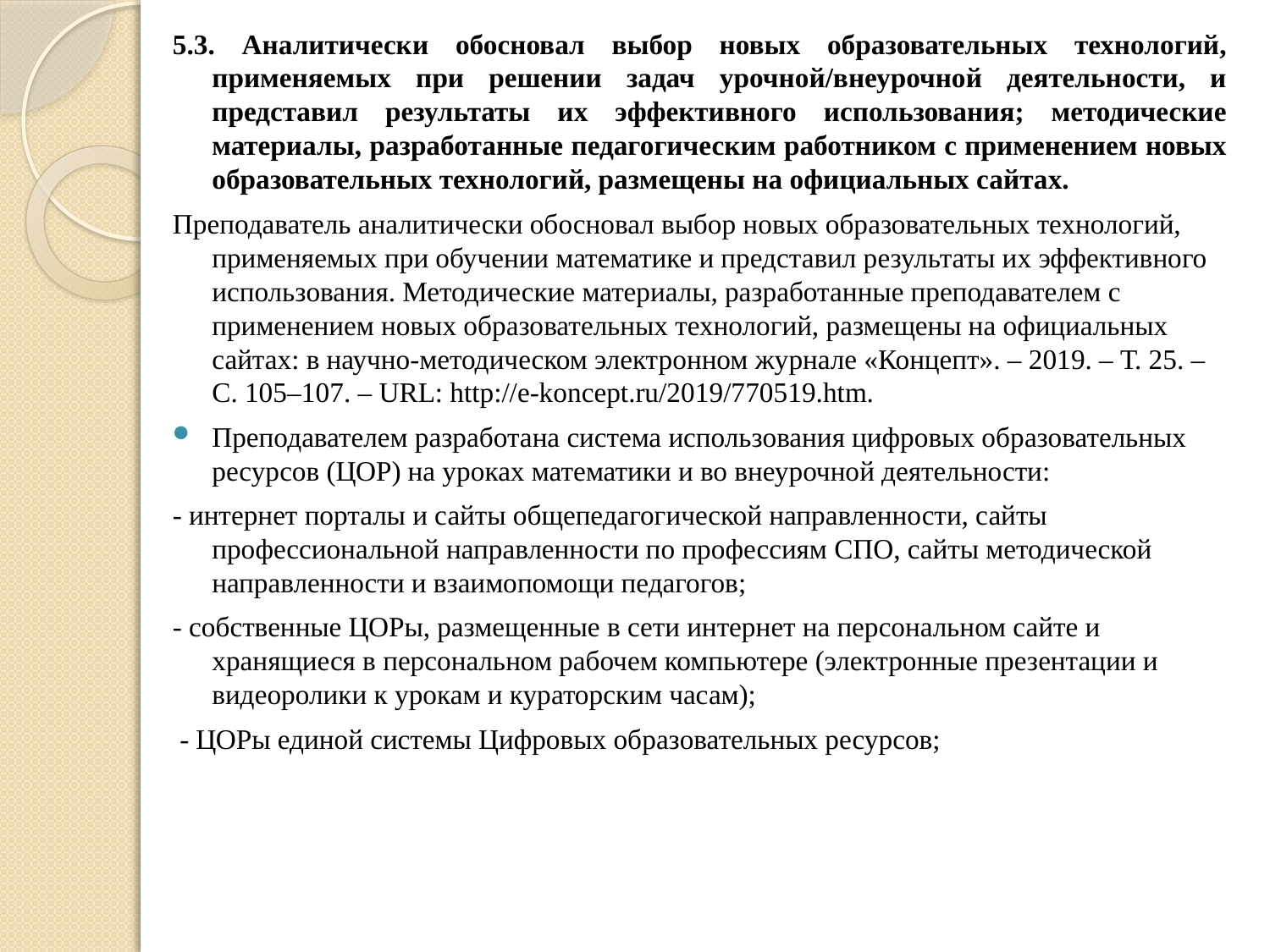

5.3. Аналитически обосновал выбор новых образовательных технологий, применяемых при решении задач урочной/внеурочной деятельности, и представил результаты их эффективного использования; методические материалы, разработанные педагогическим работником с применением новых образовательных технологий, размещены на официальных сайтах.
Преподаватель аналитически обосновал выбор новых образовательных технологий, применяемых при обучении математике и представил результаты их эффективного использования. Методические материалы, разработанные преподавателем с применением новых образовательных технологий, размещены на официальных сайтах: в научно-методическом электронном журнале «Концепт». – 2019. – Т. 25. – С. 105–107. – URL: http://e-koncept.ru/2019/770519.htm.
Преподавателем разработана система использования цифровых образовательных ресурсов (ЦОР) на уроках математики и во внеурочной деятельности:
- интернет порталы и сайты общепедагогической направленности, сайты профессиональной направленности по профессиям СПО, сайты методической направленности и взаимопомощи педагогов;
- собственные ЦОРы, размещенные в сети интернет на персональном сайте и хранящиеся в персональном рабочем компьютере (электронные презентации и видеоролики к урокам и кураторским часам);
 - ЦОРы единой системы Цифровых образовательных ресурсов;